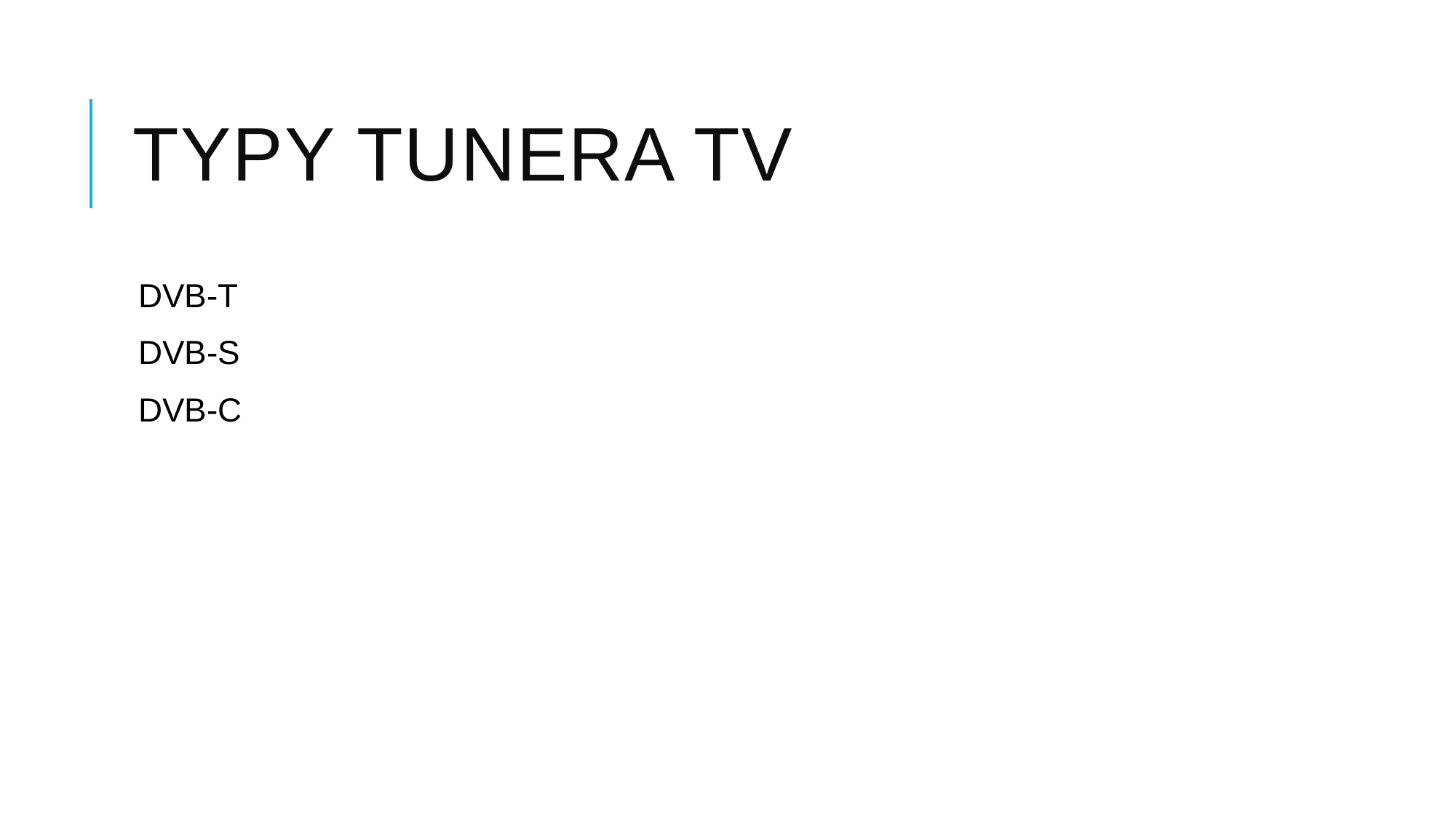

# Typy tunera TV
DVB-T
DVB-S
DVB-C